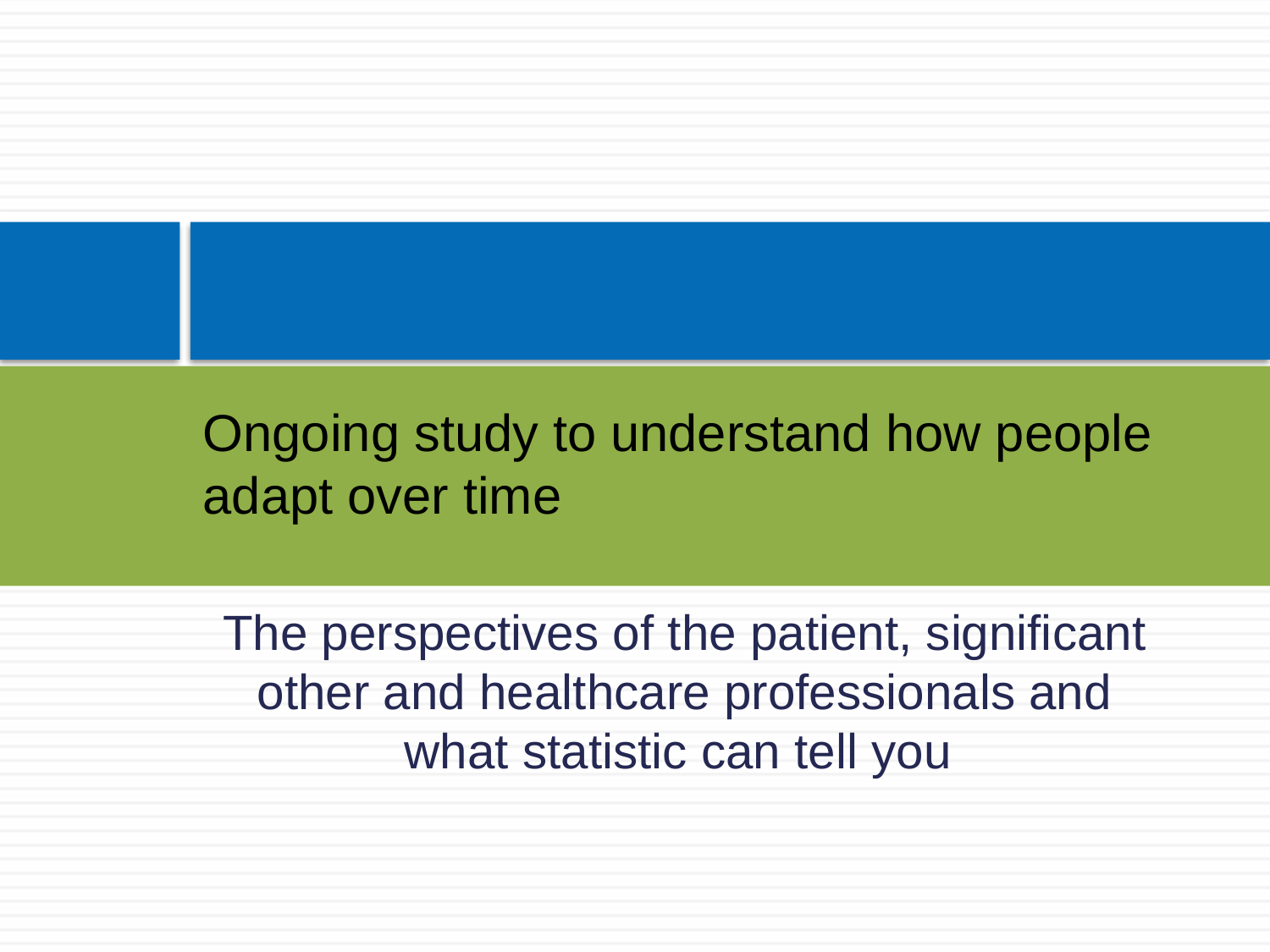

The perspectives of the patient, significant other and healthcare professionals and what statistic can tell you
# Ongoing study to understand how people adapt over time